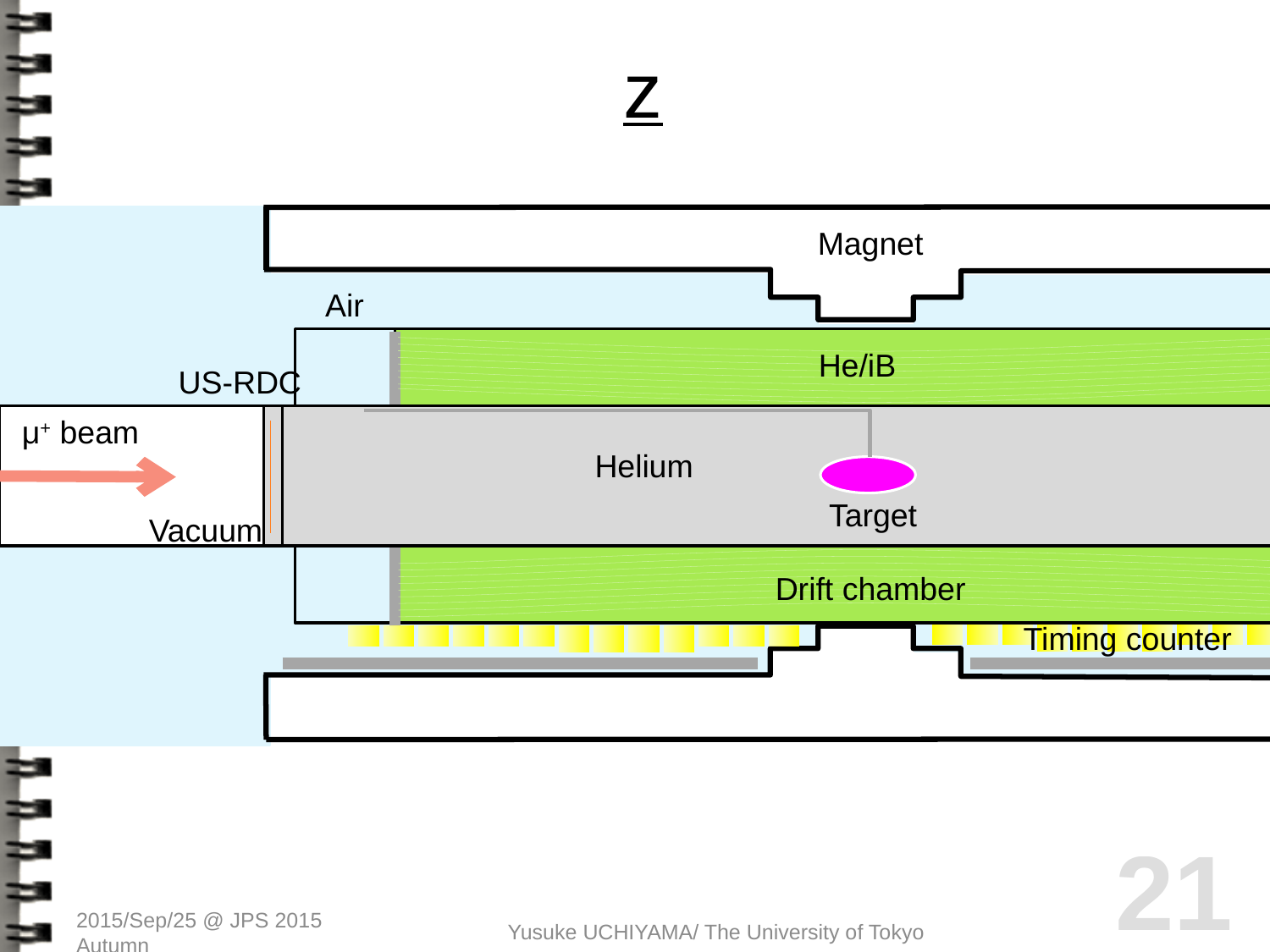

# z

Air

He/iB

Helium

Vacuum

Air

Magnet
End-cap
DS-RDC
US-RDC
Target
Drift chamber
Timing counter
μ+ beam

Insertion
system
21
2015/Sep/25 @ JPS 2015 Autumn
Yusuke UCHIYAMA/ The University of Tokyo